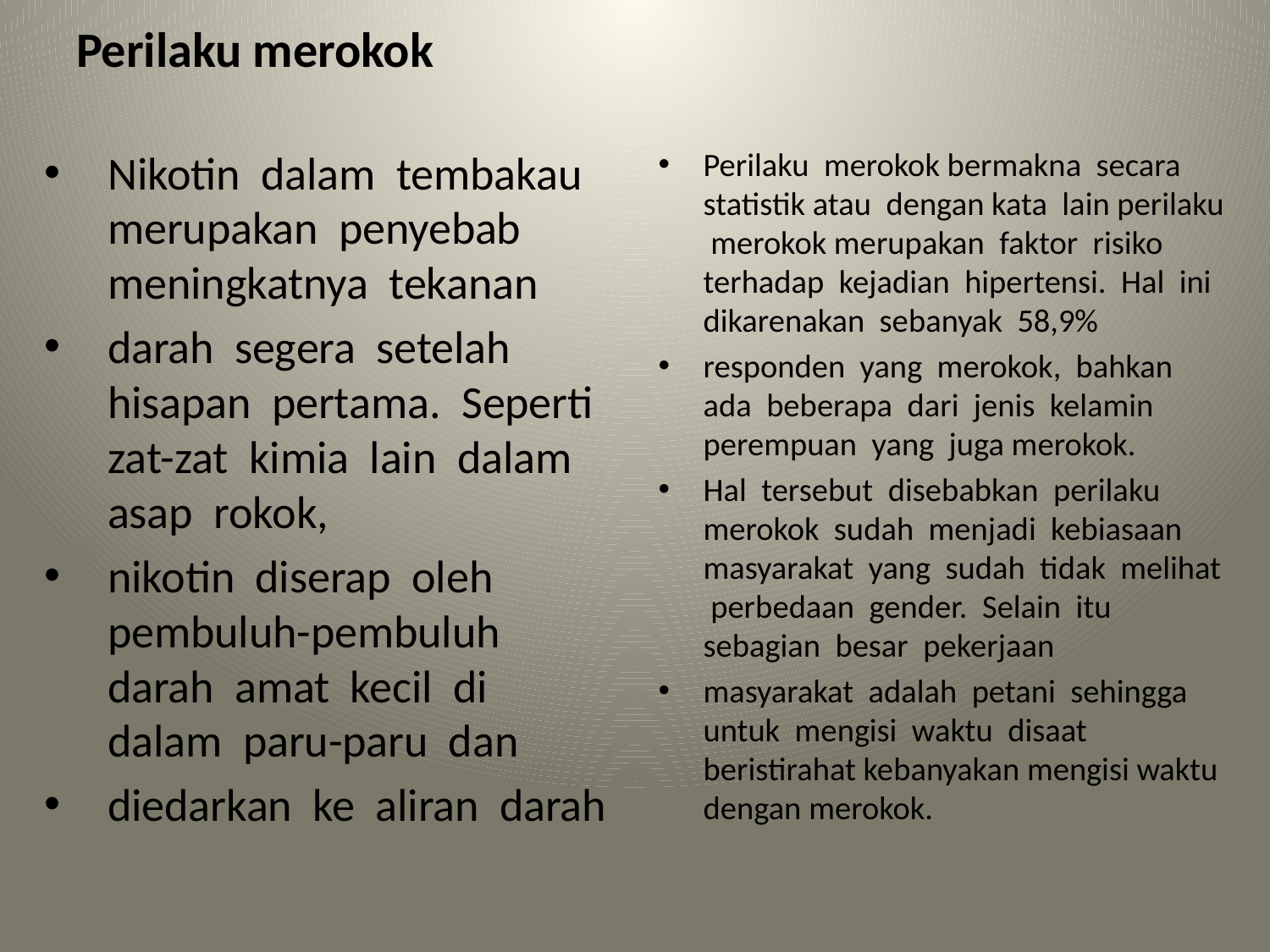

# Perilaku merokok
Nikotin  dalam  tembakau  merupakan  penyebab  meningkatnya  tekanan
darah  segera  setelah  hisapan  pertama.  Seperti  zat-zat  kimia  lain  dalam  asap  rokok,
nikotin  diserap  oleh  pembuluh-pembuluh  darah  amat  kecil  di  dalam  paru-paru  dan
diedarkan  ke  aliran  darah
Perilaku  merokok bermakna  secara  statistik atau  dengan kata  lain perilaku  merokok merupakan  faktor  risiko  terhadap  kejadian  hipertensi.  Hal  ini  dikarenakan  sebanyak  58,9%
responden  yang  merokok,  bahkan  ada  beberapa  dari  jenis  kelamin  perempuan  yang  juga merokok.
Hal  tersebut  disebabkan  perilaku  merokok  sudah  menjadi  kebiasaan  masyarakat  yang  sudah  tidak  melihat  perbedaan  gender.  Selain  itu  sebagian  besar  pekerjaan
masyarakat  adalah  petani  sehingga  untuk  mengisi  waktu  disaat  beristirahat kebanyakan mengisi waktu dengan merokok.